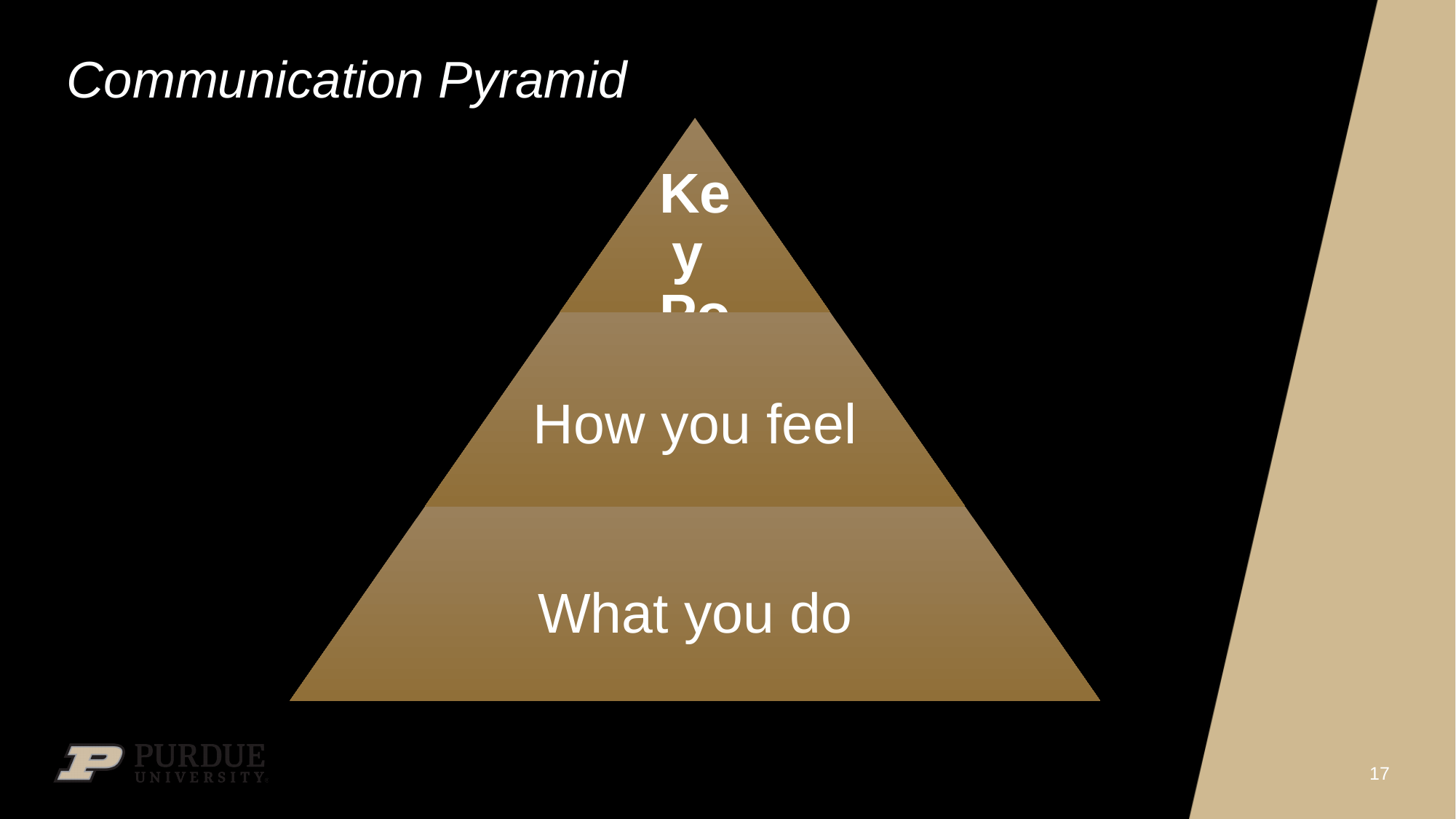

# Communication Pyramid

Key
Point
How you feel
What you do
17